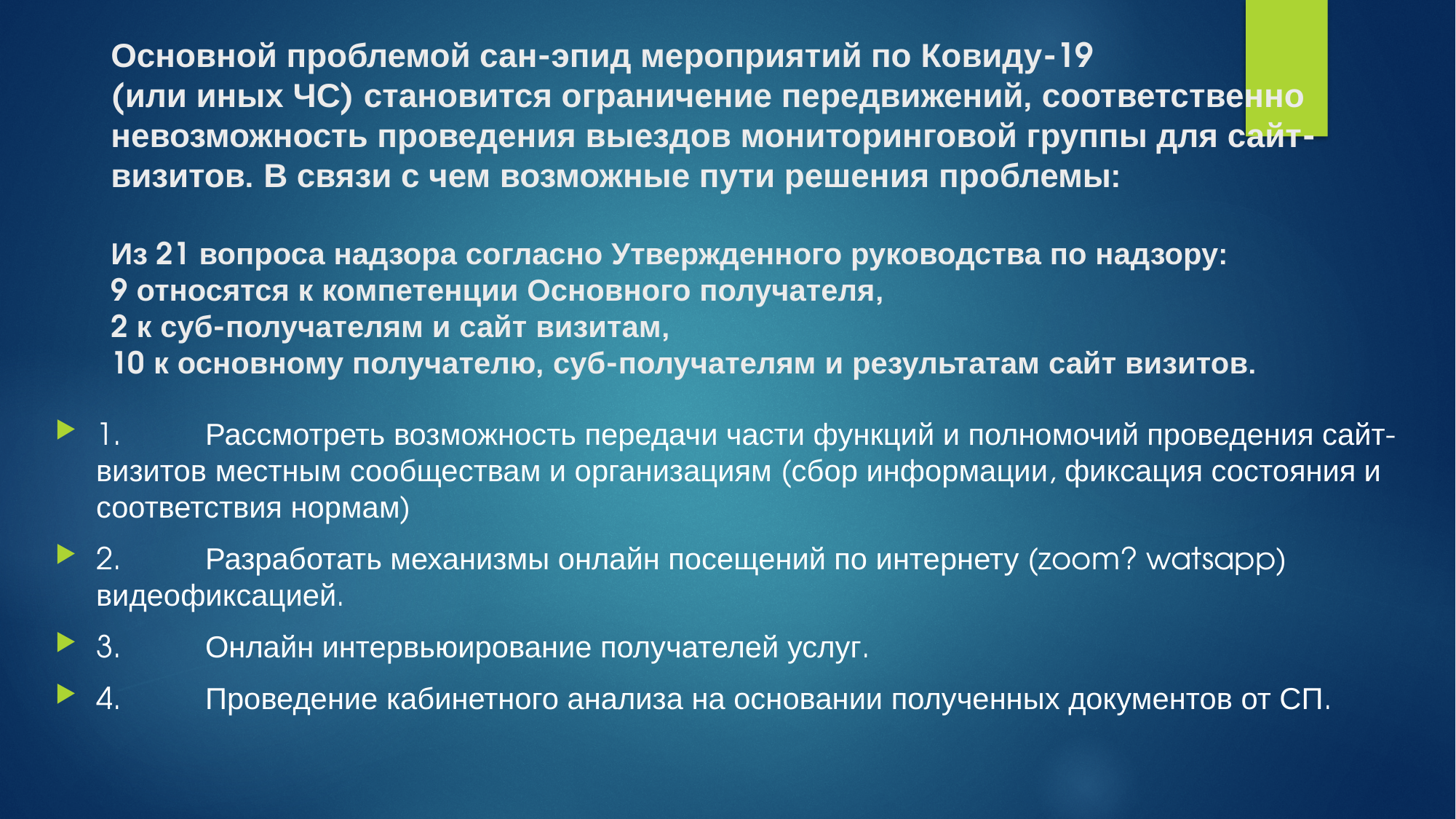

# Основной проблемой сан-эпид мероприятий по Ковиду-19 (или иных ЧС) становится ограничение передвижений, соответственно невозможность проведения выездов мониторинговой группы для сайт-визитов. В связи с чем возможные пути решения проблемы: Из 21 вопроса надзора согласно Утвержденного руководства по надзору: 9 относятся к компетенции Основного получателя, 2 к суб-получателям и сайт визитам, 10 к основному получателю, суб-получателям и результатам сайт визитов.
1.	Рассмотреть возможность передачи части функций и полномочий проведения сайт-визитов местным сообществам и организациям (сбор информации, фиксация состояния и соответствия нормам)
2.	Разработать механизмы онлайн посещений по интернету (zoom? watsapp) видеофиксацией.
3.	Онлайн интервьюирование получателей услуг.
4.	Проведение кабинетного анализа на основании полученных документов от СП.